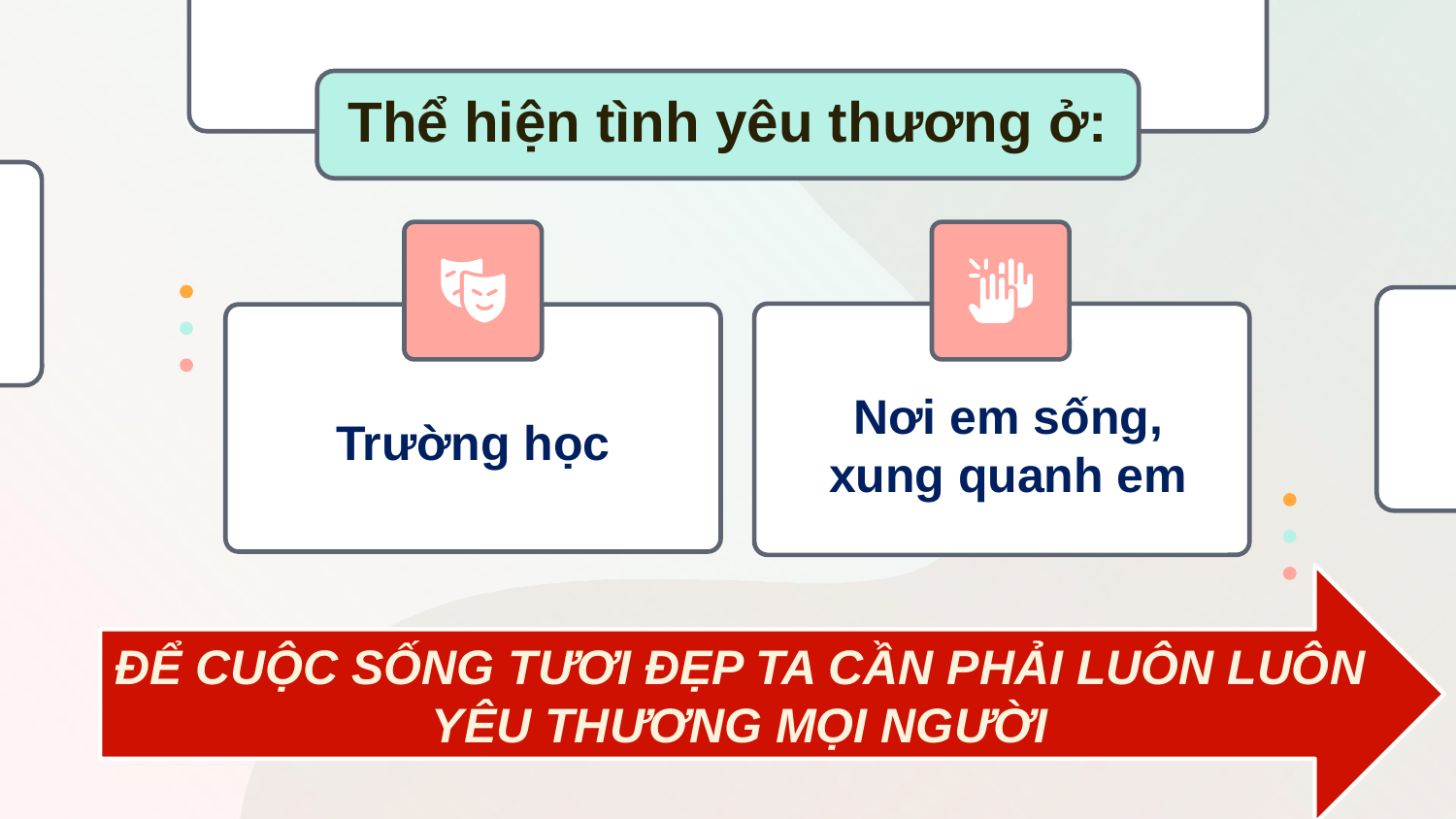

# Thể hiện tình yêu thương ở:

Nơi em sống, xung quanh em
Trường học

ĐỂ CUỘC SỐNG TƯƠI ĐẸP TA CẦN PHẢI LUÔN LUÔN YÊU THƯƠNG MỌI NGƯỜI